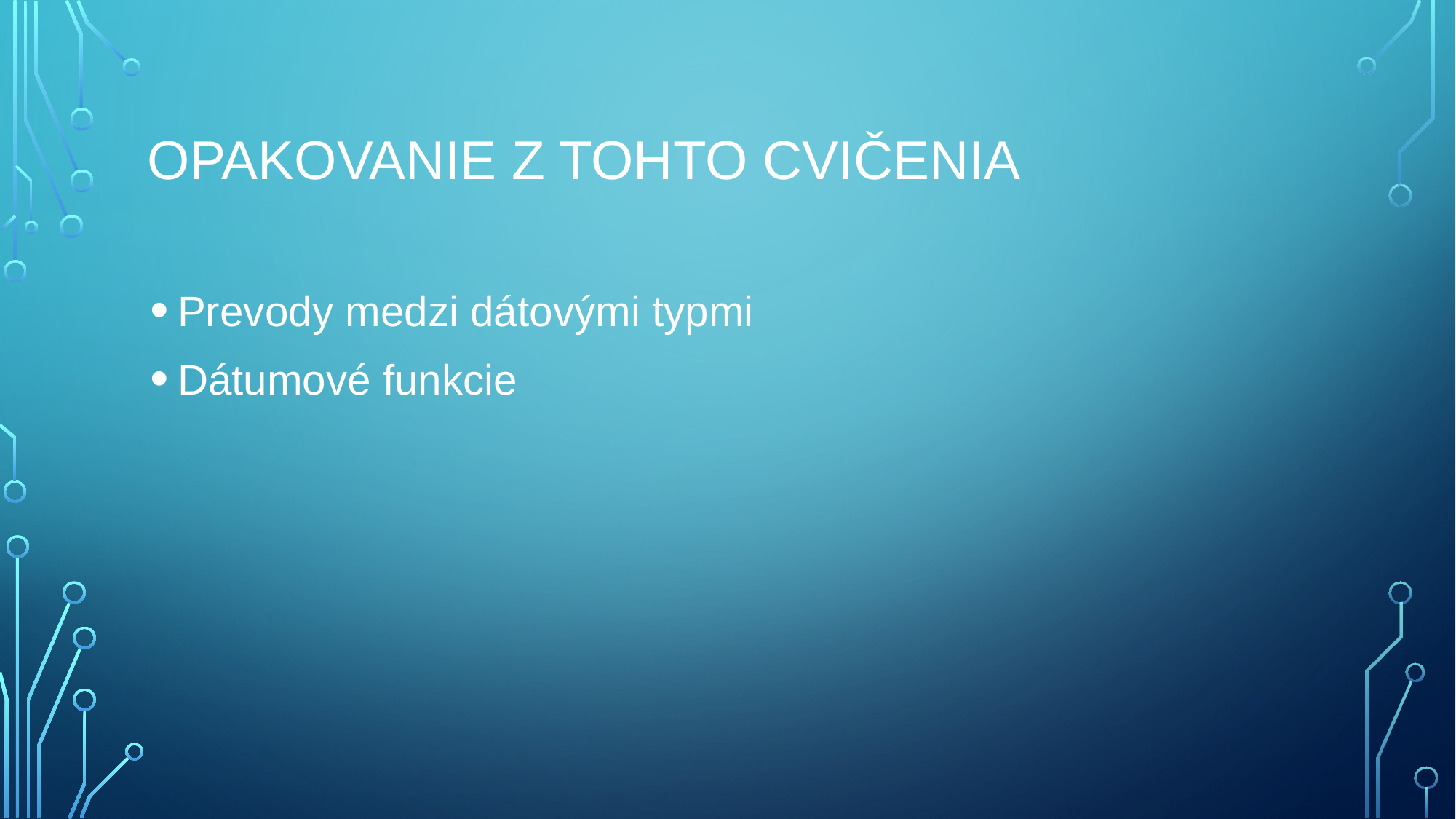

# Opakovanie z tohto cvičenia
Prevody medzi dátovými typmi
Dátumové funkcie